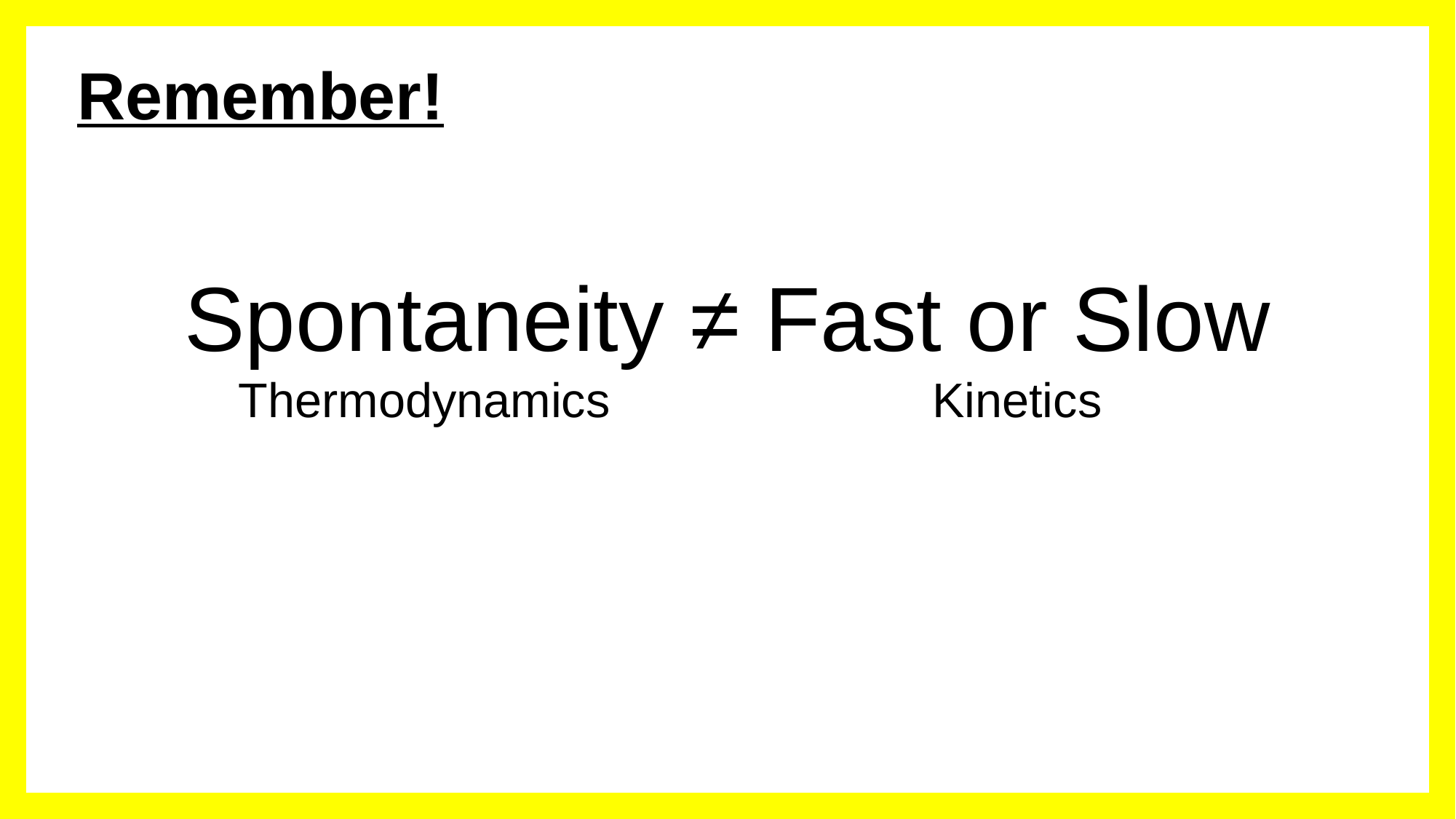

# Remember!
Spontaneity ≠ Fast or Slow
            Thermodynamics                        Kinetics